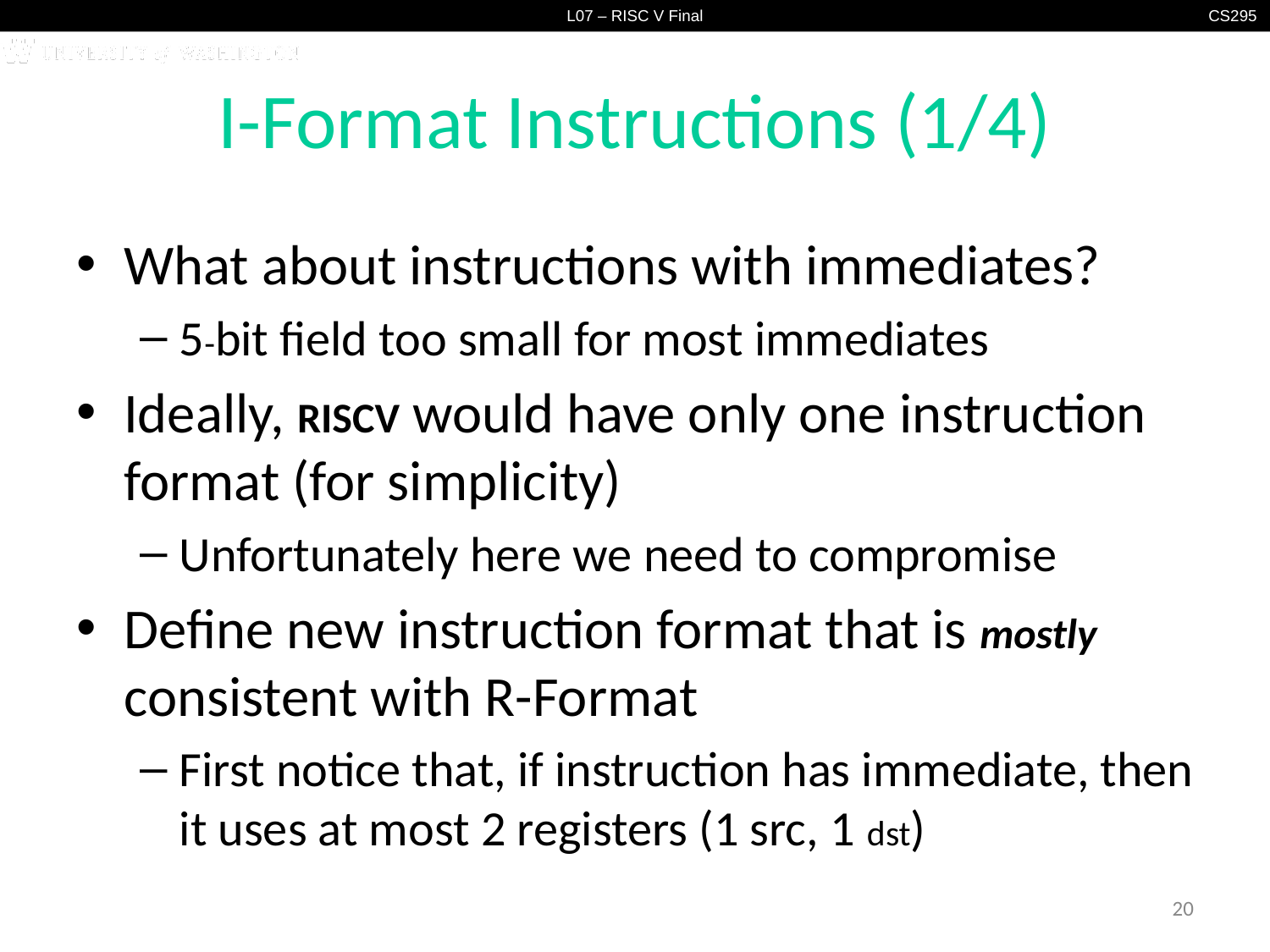

# I-Format Instructions (1/4)
What about instructions with immediates?
5-bit field too small for most immediates
Ideally, RISCV would have only one instruction format (for simplicity)
Unfortunately here we need to compromise
Define new instruction format that is mostly consistent with R-Format
First notice that, if instruction has immediate, then it uses at most 2 registers (1 src, 1 dst)

20